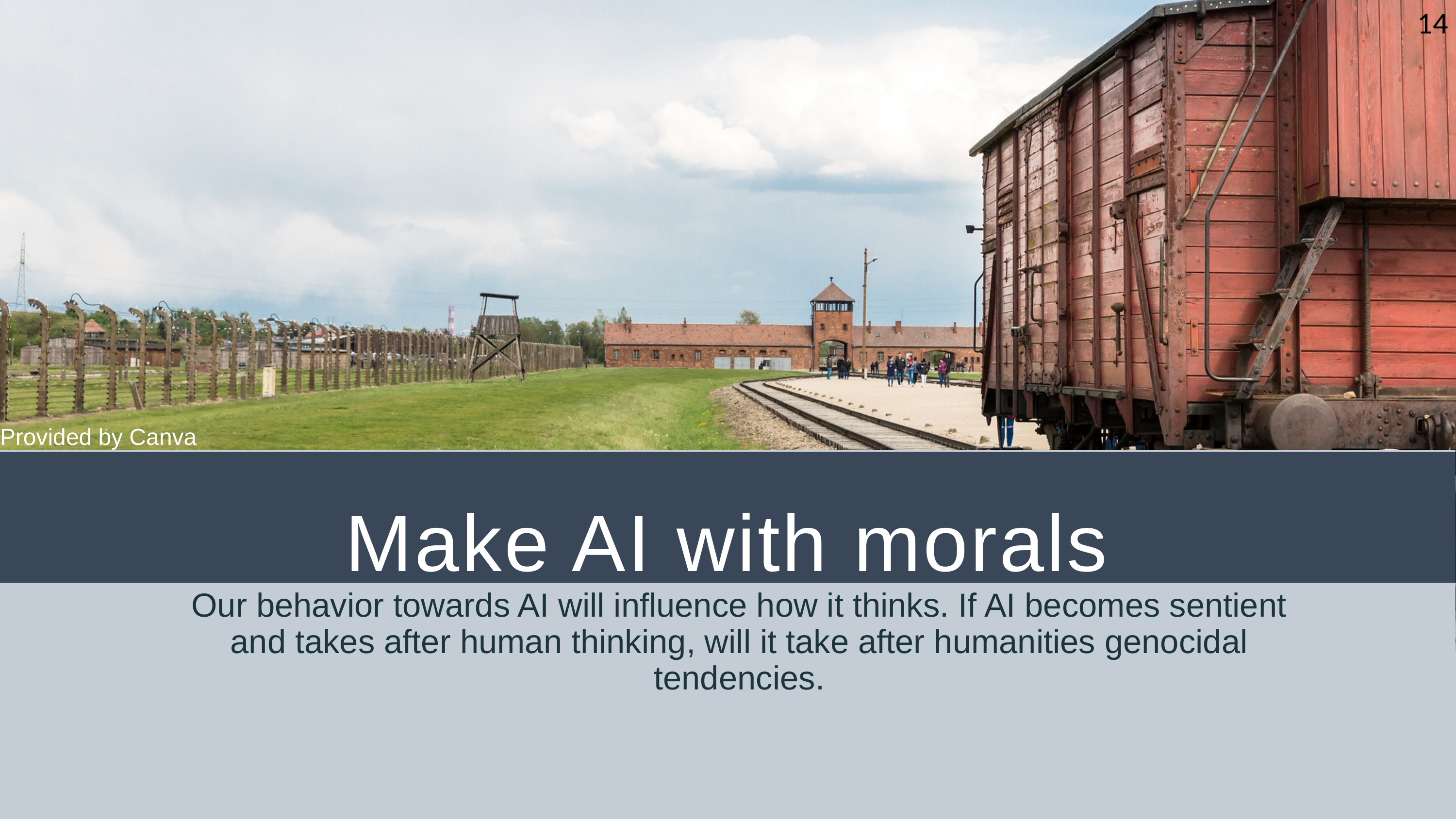

14
Provided by Canva

Make AI with morals
Our behavior towards AI will influence how it thinks. If AI becomes sentient and takes after human thinking, will it take after humanities genocidal tendencies.